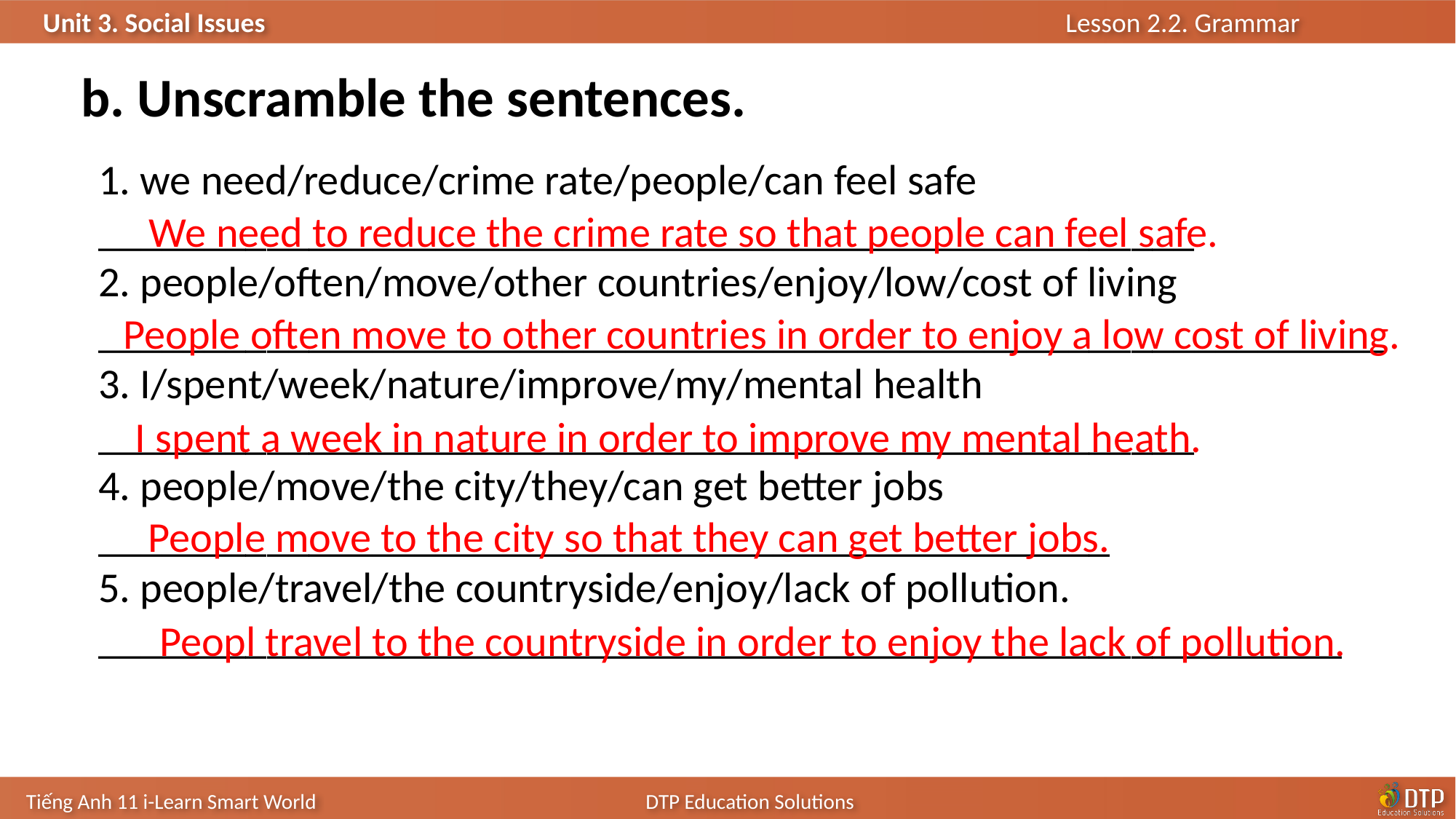

b. Unscramble the sentences.
1. we need/reduce/crime rate/people/can feel safe ____________________________________________________
2. people/often/move/other countries/enjoy/low/cost of living _____________________________________________________________
3. I/spent/week/nature/improve/my/mental health ____________________________________________________
4. people/move/the city/they/can get better jobs ________________________________________________
5. people/travel/the countryside/enjoy/lack of pollution. ___________________________________________________________

We need to reduce the crime rate so that people can feel safe.
People often move to other countries in order to enjoy a low cost of living.
I spent a week in nature in order to improve my mental heath.
People move to the city so that they can get better jobs.
Peopl travel to the countryside in order to enjoy the lack of pollution.